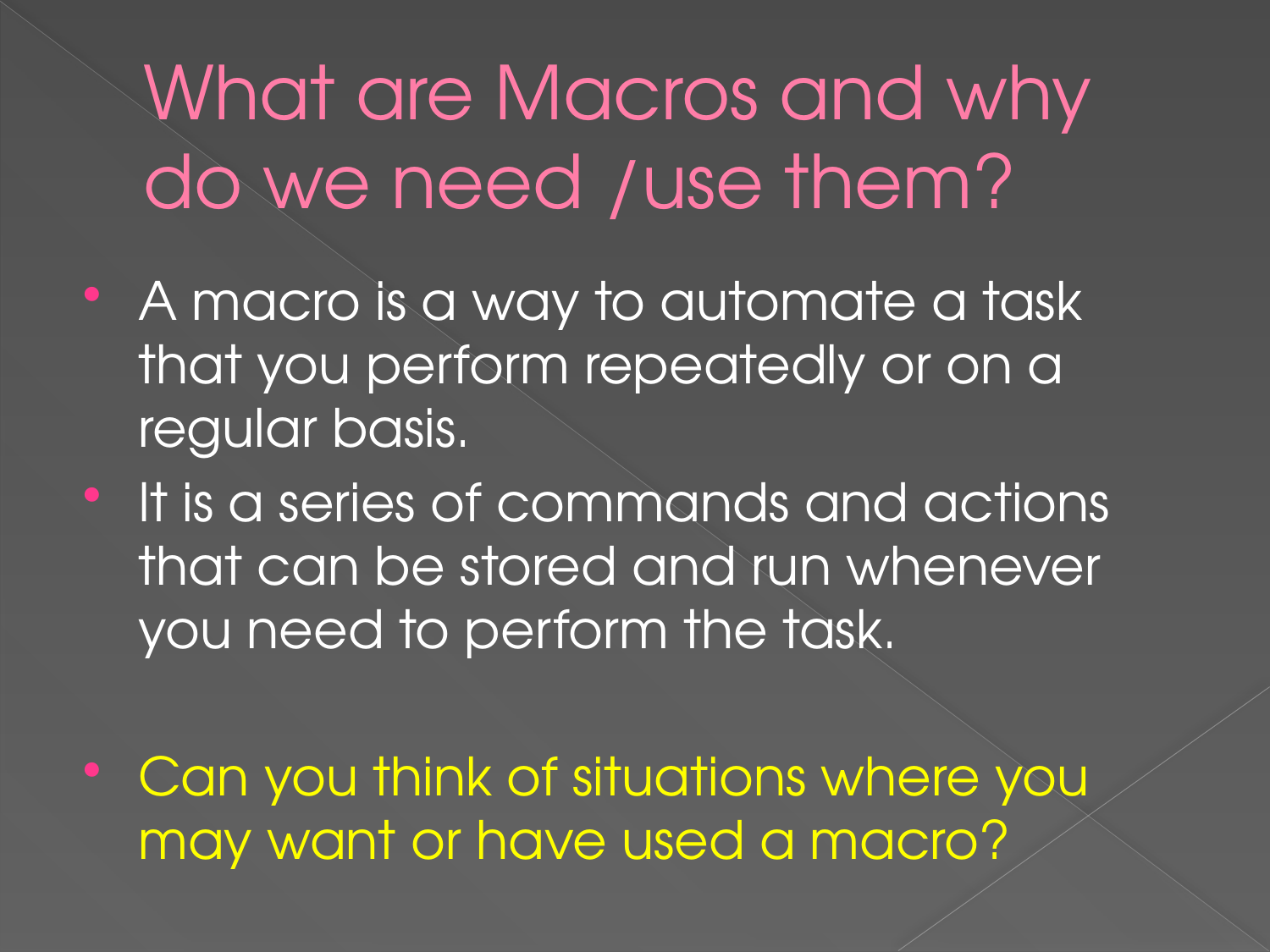

# What are Macros and why do we need /use them?
A macro is a way to automate a task that you perform repeatedly or on a regular basis.
It is a series of commands and actions that can be stored and run whenever you need to perform the task.

Can you think of situations where you may want or have used a macro?